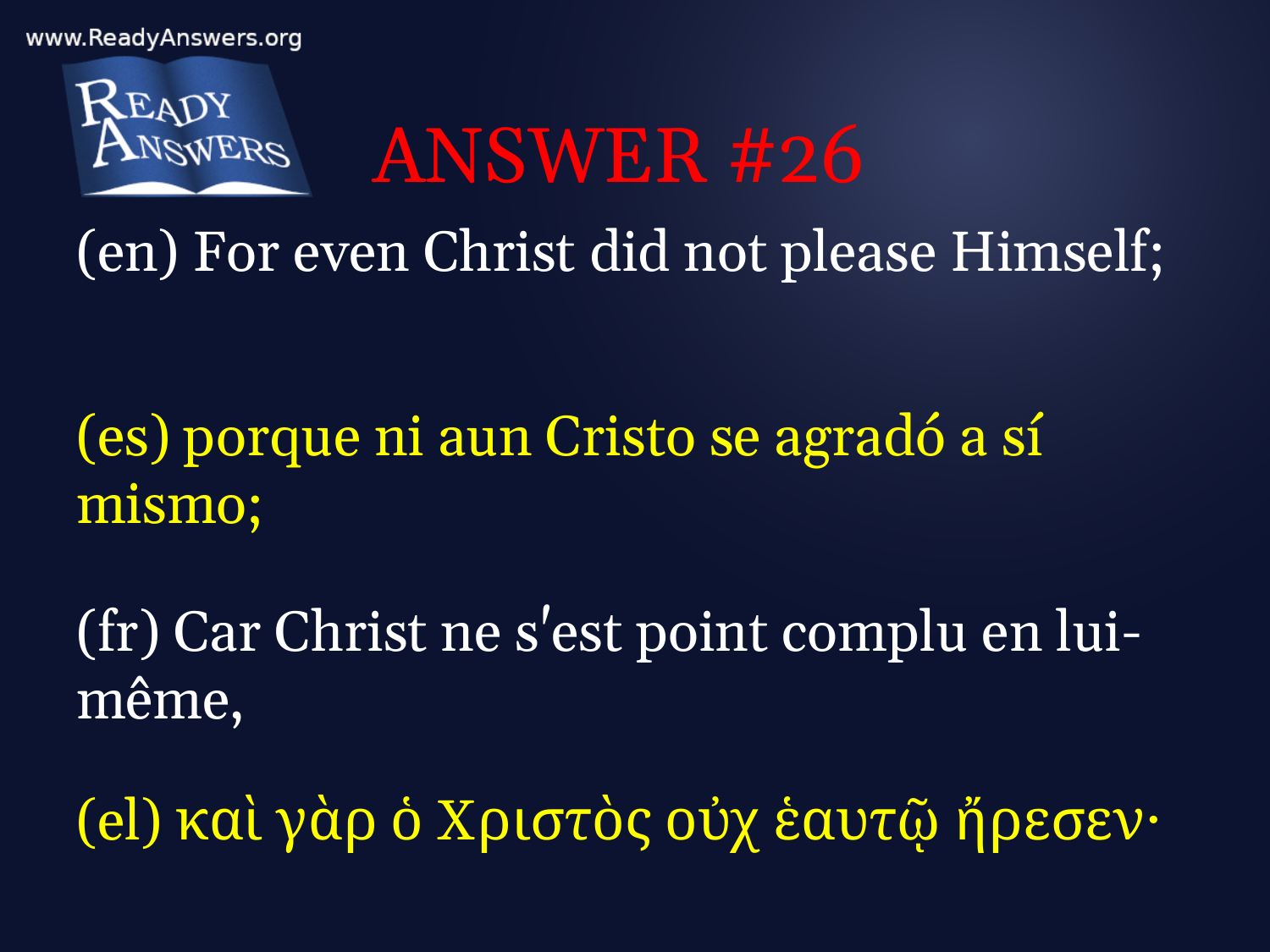

# ANSWER #26
(en) For even Christ did not please Himself;
(es) porque ni aun Cristo se agradó a sí mismo;
(fr) Car Christ ne s'est point complu en lui-même,
(el) καὶ γὰρ ὁ Χριστὸς οὐχ ἑαυτῷ ἤρεσεν·